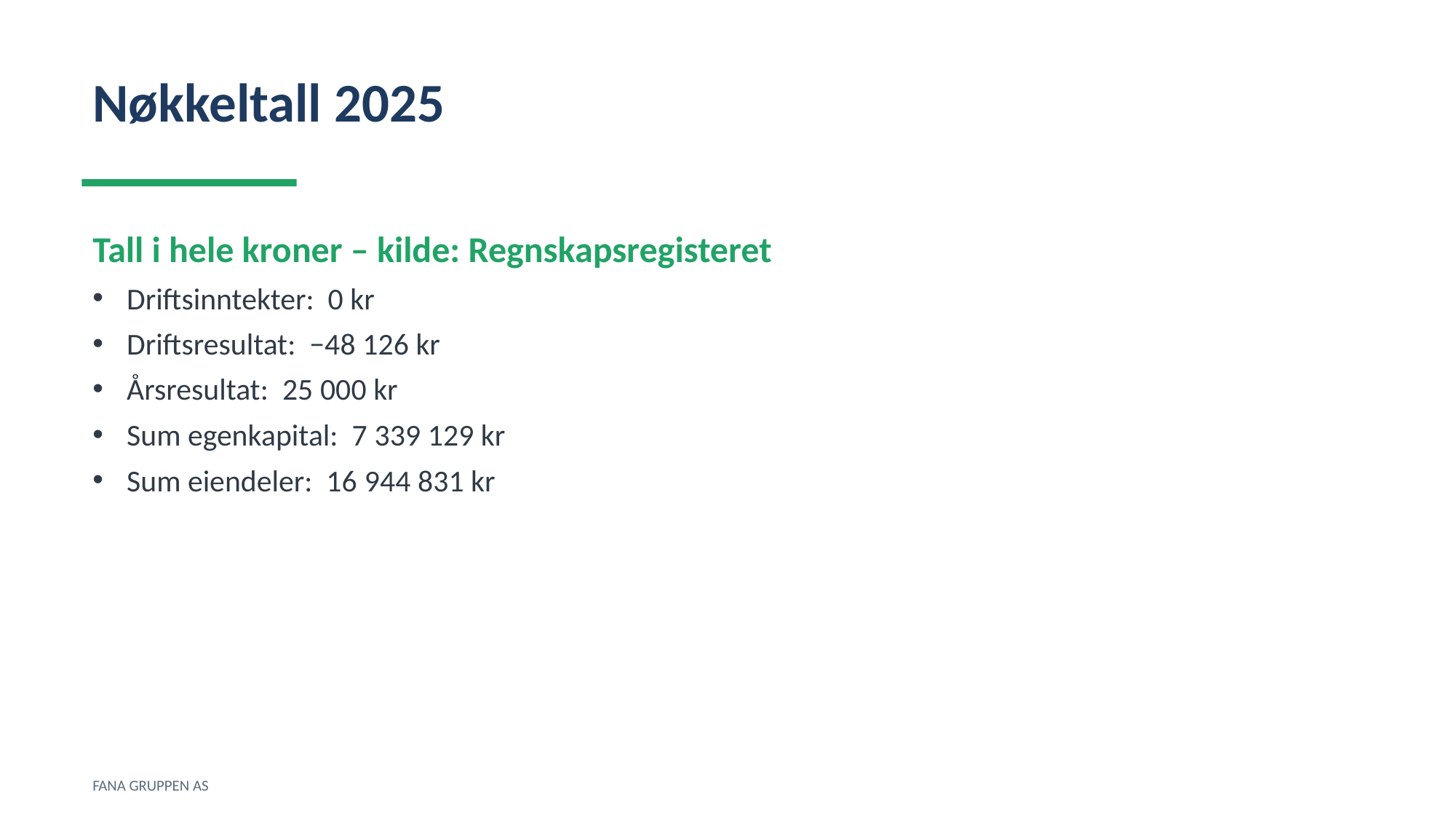

Nøkkeltall 2025

Tall i hele kroner – kilde: Regnskapsregisteret
Driftsinntekter:  0 kr
Driftsresultat:  −48 126 kr
Årsresultat:  25 000 kr
Sum egenkapital:  7 339 129 kr
Sum eiendeler:  16 944 831 kr
FANA GRUPPEN AS